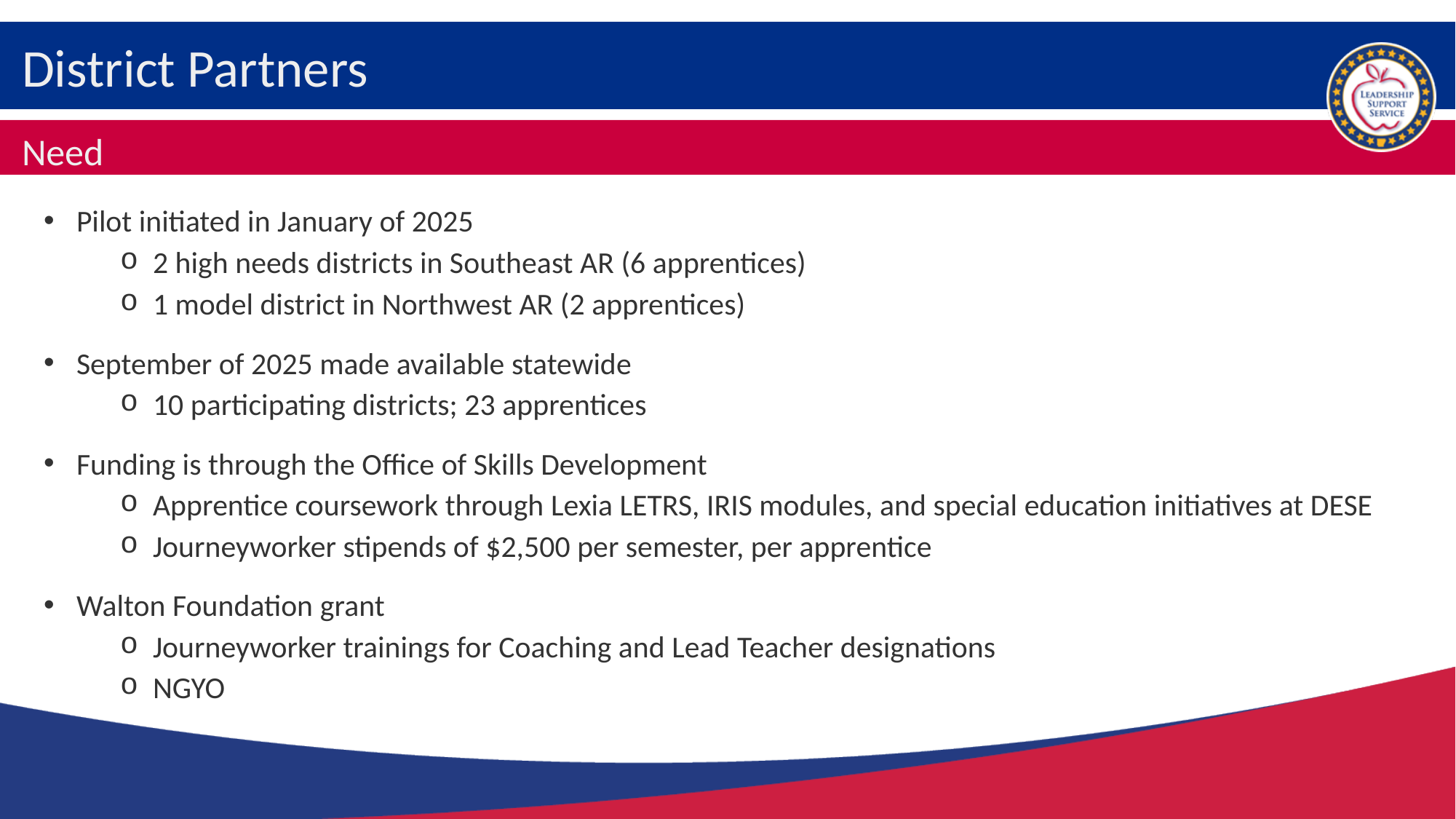

# District Partners
Need
Pilot initiated in January of 2025
2 high needs districts in Southeast AR (6 apprentices)
1 model district in Northwest AR (2 apprentices)
September of 2025 made available statewide
10 participating districts; 23 apprentices
Funding is through the Office of Skills Development
Apprentice coursework through Lexia LETRS, IRIS modules, and special education initiatives at DESE
Journeyworker stipends of $2,500 per semester, per apprentice
Walton Foundation grant
Journeyworker trainings for Coaching and Lead Teacher designations
NGYO